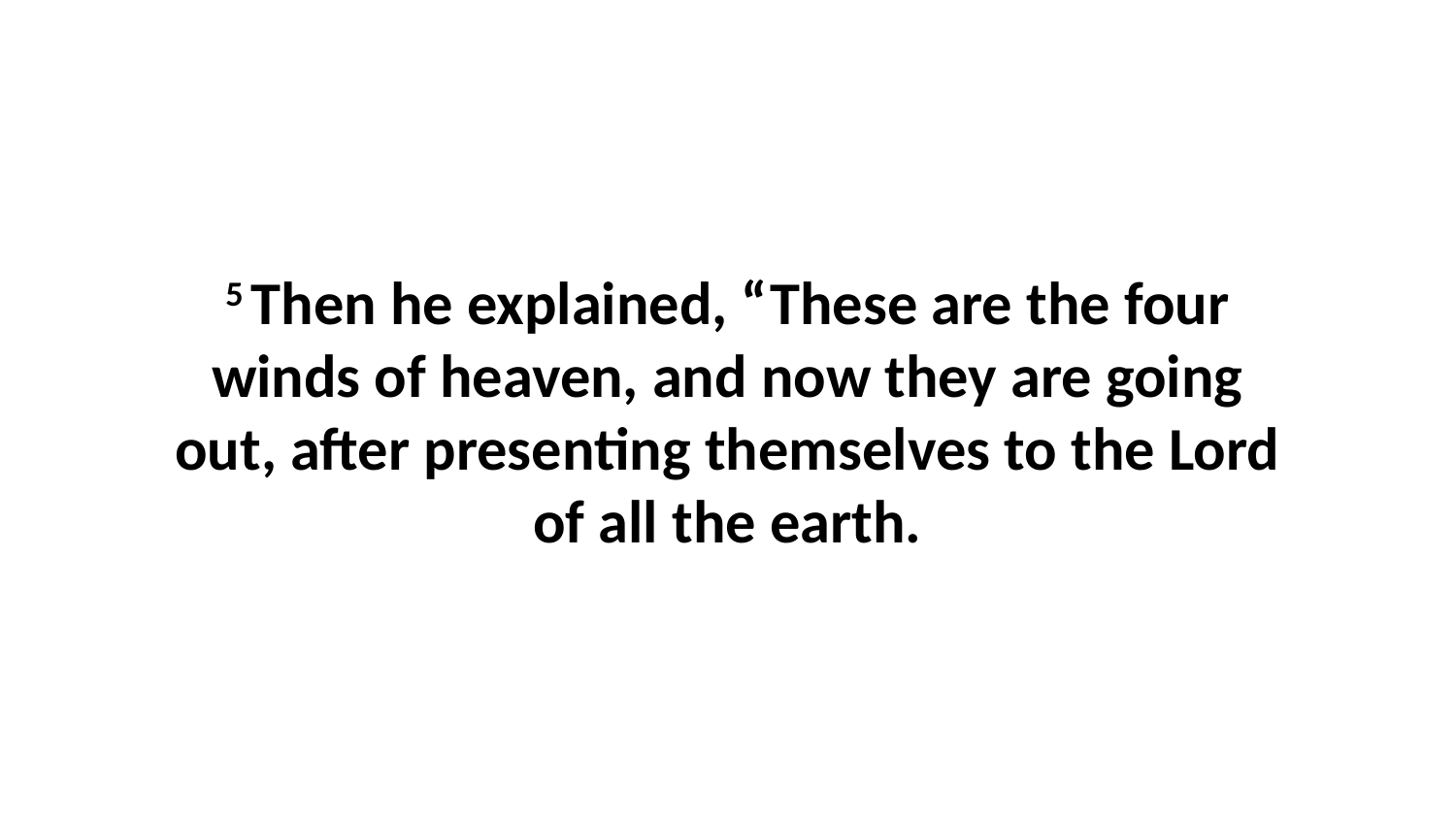

5 Then he explained, “These are the four winds of heaven, and now they are going out, after presenting themselves to the Lord of all the earth.